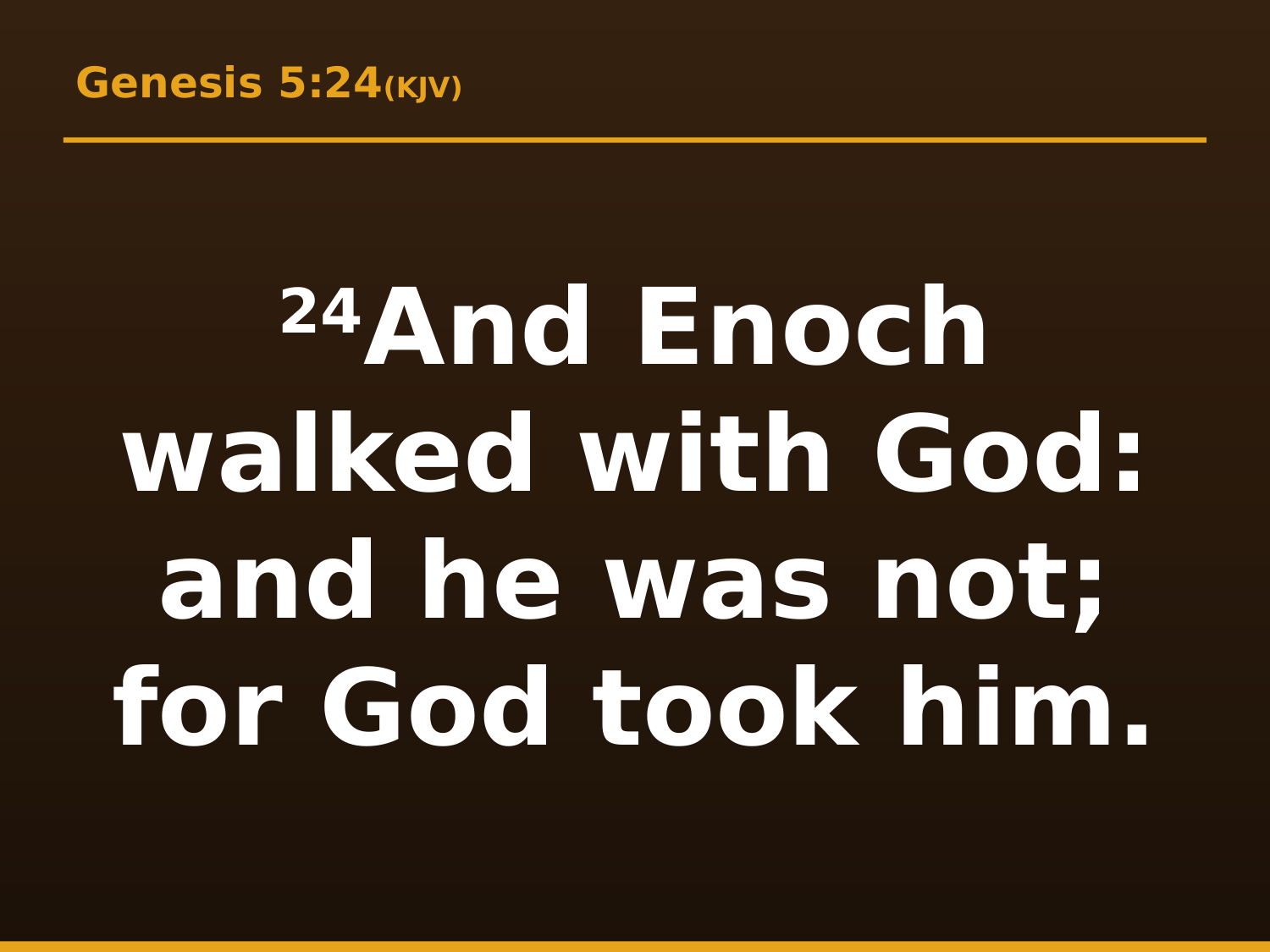

Genesis 5:24(KJV)

24And Enoch walked with God: and he was not; for God took him.